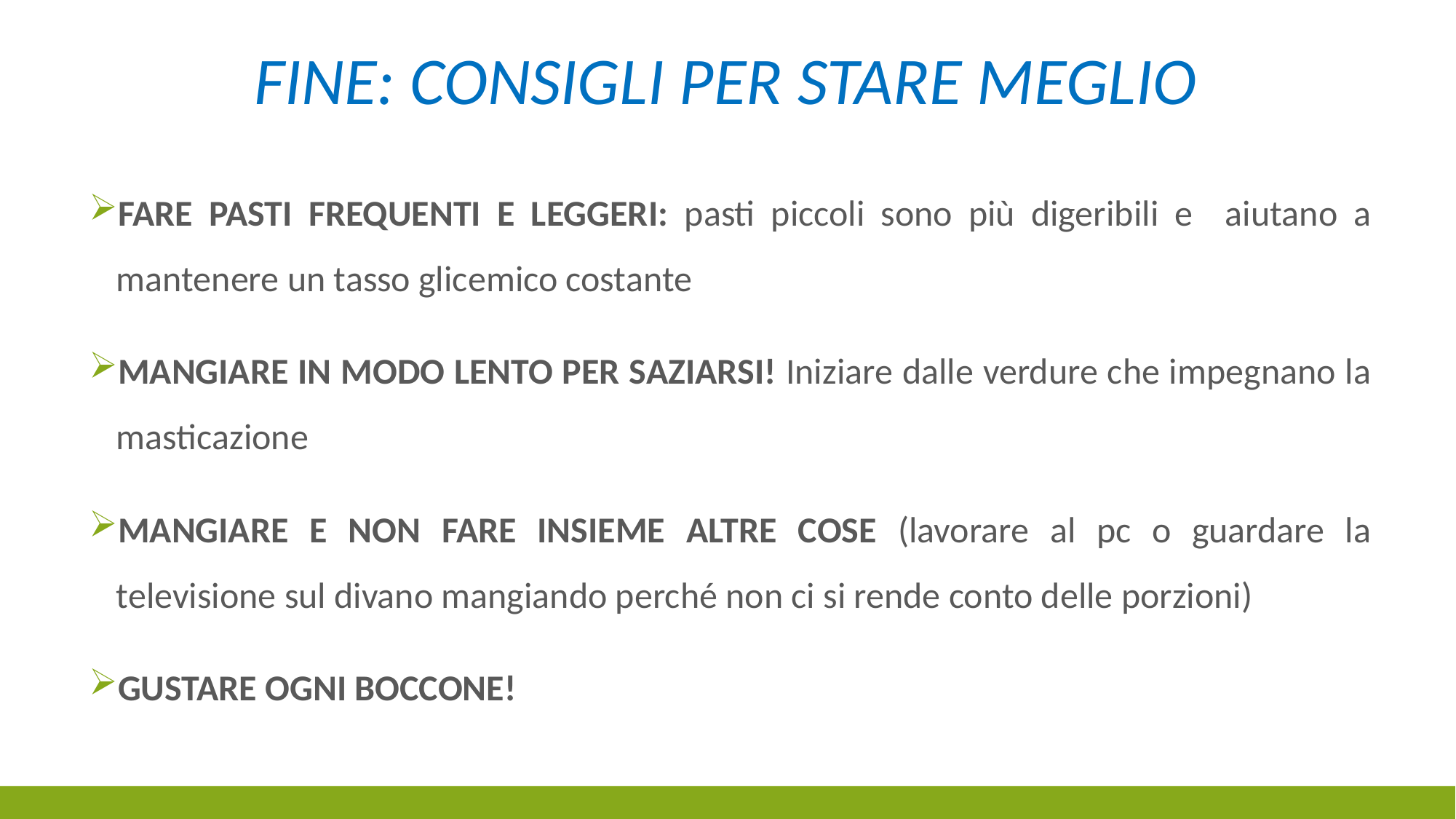

# FINE: consigli per STARE MEGLIO
FARE PASTI FREQUENTI E LEGGERI: pasti piccoli sono più digeribili e  aiutano a mantenere un tasso glicemico costante
MANGIARE IN MODO LENTO PER SAZIARSI! Iniziare dalle verdure che impegnano la masticazione
MANGIARE E NON FARE INSIEME ALTRE COSE (lavorare al pc o guardare la televisione sul divano mangiando perché non ci si rende conto delle porzioni)
GUSTARE OGNI BOCCONE!